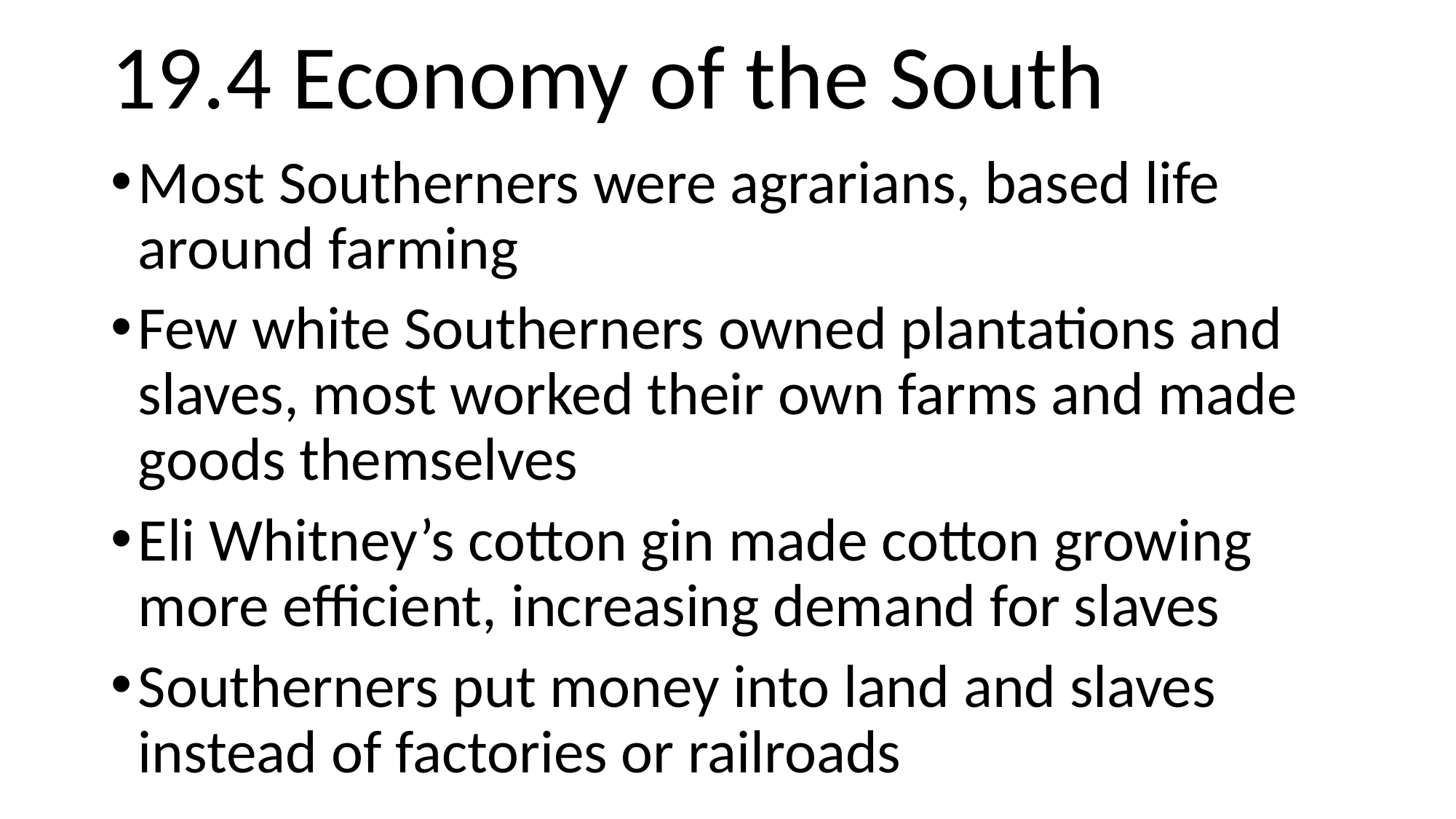

# 19.4 Economy of the South
Most Southerners were agrarians, based life around farming
Few white Southerners owned plantations and slaves, most worked their own farms and made goods themselves
Eli Whitney’s cotton gin made cotton growing more efficient, increasing demand for slaves
Southerners put money into land and slaves instead of factories or railroads